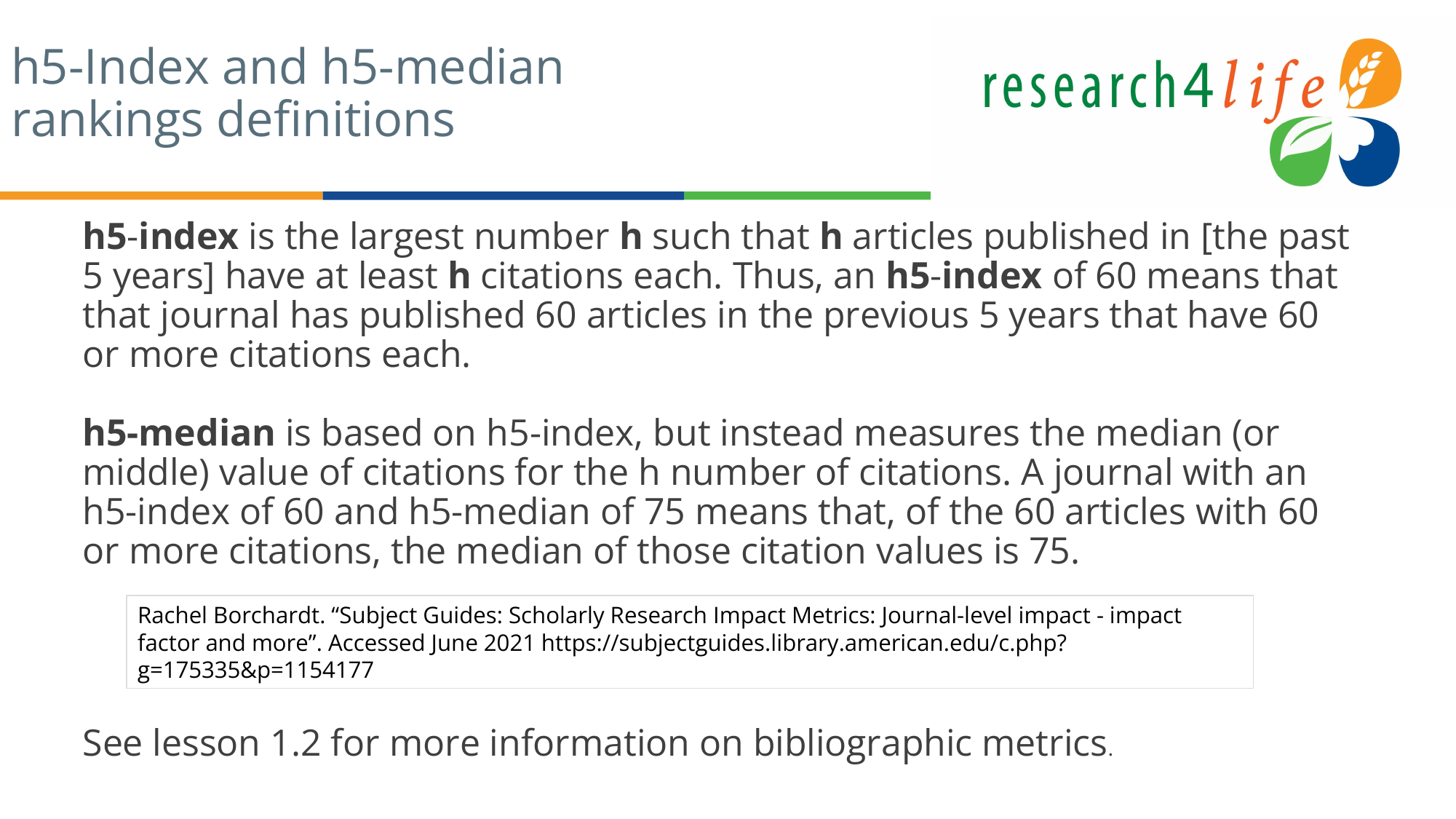

# h5-Index and h5-median rankings definitions
h5-index is the largest number h such that h articles published in [the past 5 years] have at least h citations each. Thus, an h5-index of 60 means that that journal has published 60 articles in the previous 5 years that have 60 or more citations each.

h5-median is based on h5-index, but instead measures the median (or middle) value of citations for the h number of citations. A journal with an h5-index of 60 and h5-median of 75 means that, of the 60 articles with 60 or more citations, the median of those citation values is 75.
Rachel Borchardt. “Subject Guides: Scholarly Research Impact Metrics: Journal-level impact - impact factor and more”. Accessed June 2021 https://subjectguides.library.american.edu/c.php?g=175335&p=1154177
See lesson 1.2 for more information on bibliographic metrics.